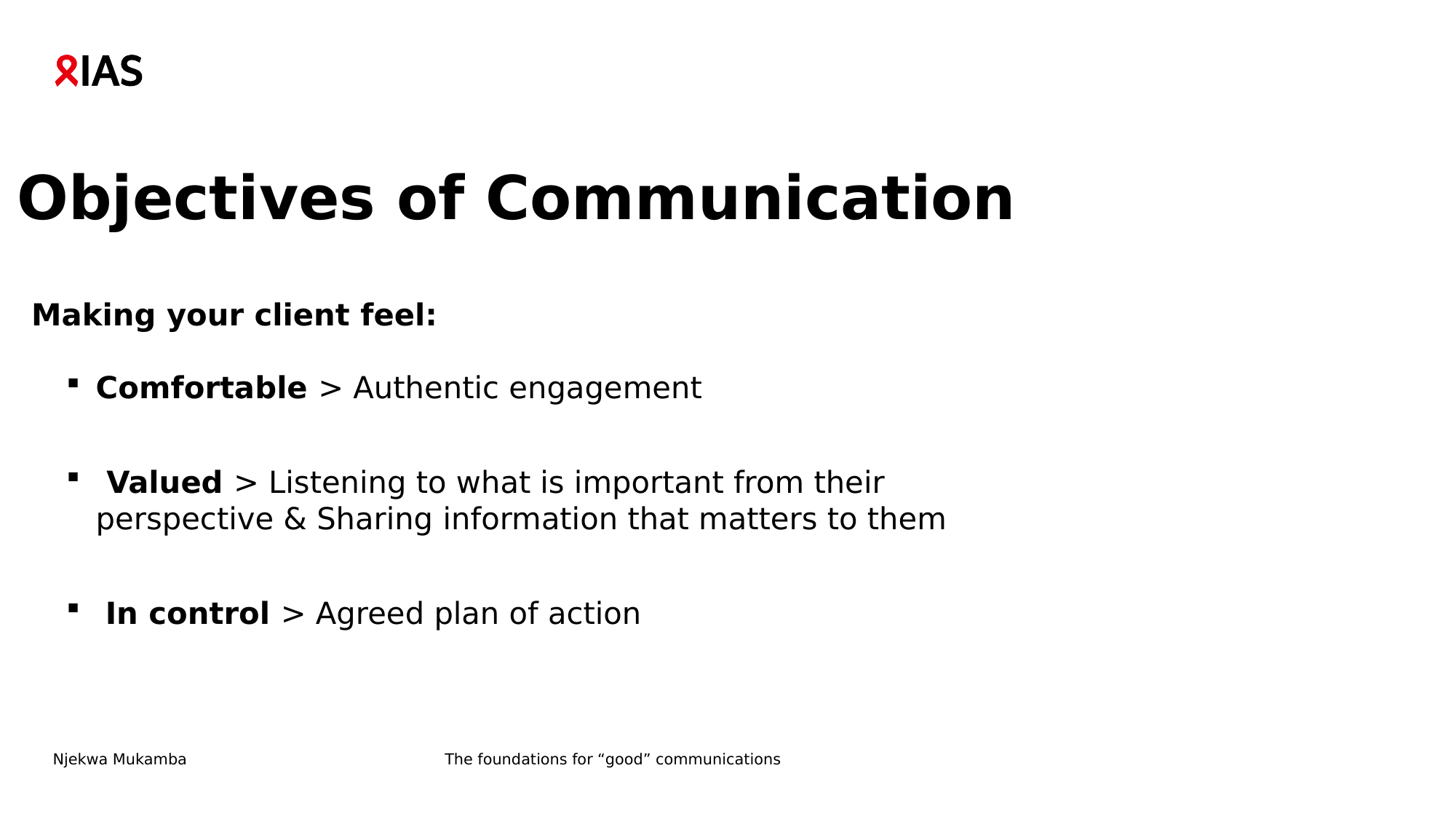

# Objectives of Communication
Making your client feel:

Comfortable > Authentic engagement

 Valued > Listening to what is important from their perspective & Sharing information that matters to them

 In control > Agreed plan of action
Njekwa Mukamba
The foundations for “good” communications